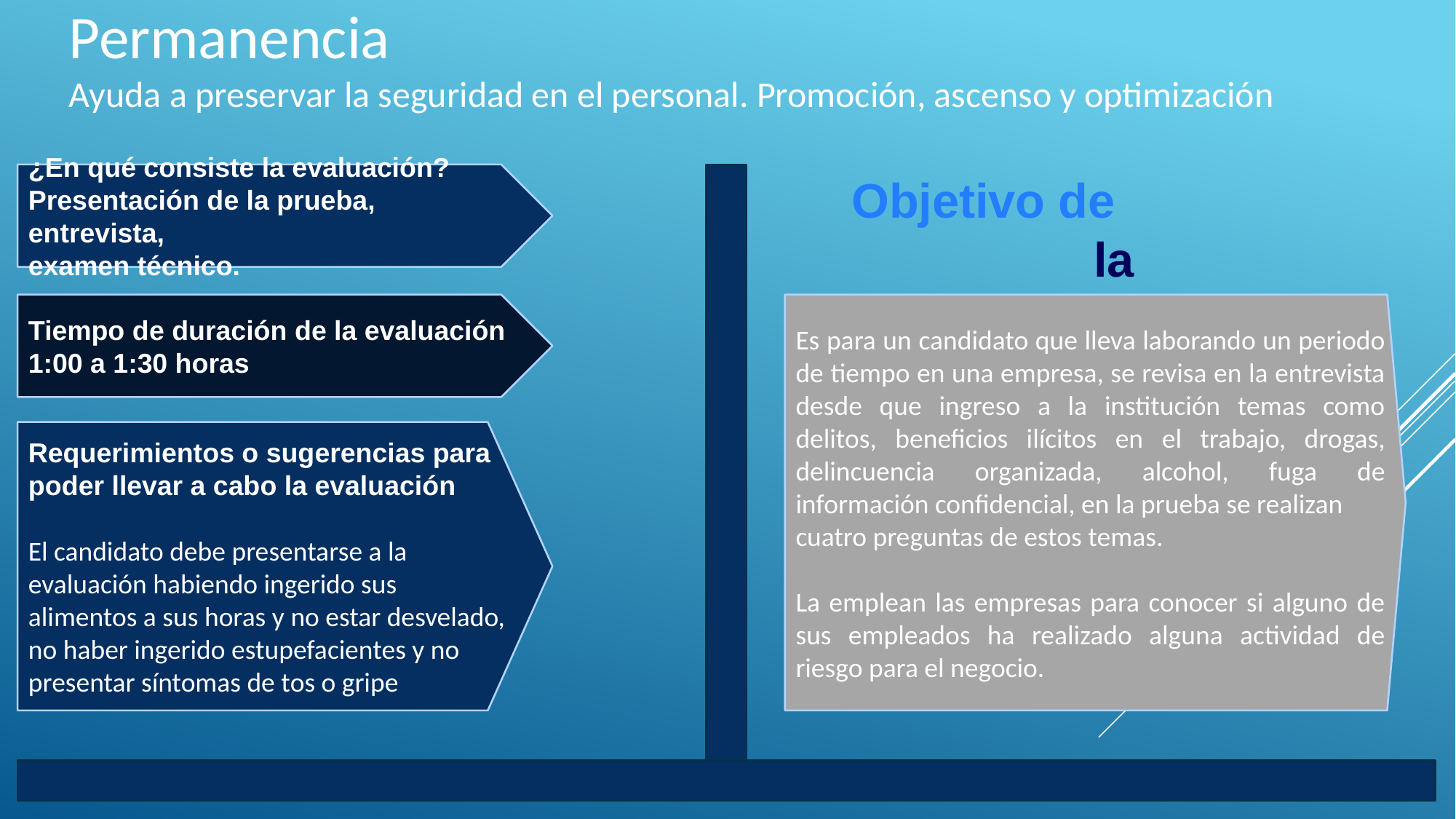

Permanencia
Ayuda a preservar la seguridad en el personal. Promoción, ascenso y optimización

Objetivo de
                  la Evaluación
¿En qué consiste la evaluación?
Presentación de la prueba, entrevista,
examen técnico.
Tiempo de duración de la evaluación
1:00 a 1:30 horas
Es para un candidato que lleva laborando un periodo de tiempo en una empresa, se revisa en la entrevista desde que ingreso a la institución temas como delitos, beneficios ilícitos en el trabajo, drogas, delincuencia organizada, alcohol, fuga de información confidencial, en la prueba se realizan
cuatro preguntas de estos temas.

La emplean las empresas para conocer si alguno de sus empleados ha realizado alguna actividad de riesgo para el negocio.
Requerimientos o sugerencias para
poder llevar a cabo la evaluación

El candidato debe presentarse a la
evaluación habiendo ingerido sus alimentos a sus horas y no estar desvelado, no haber ingerido estupefacientes y no presentar síntomas de tos o gripe